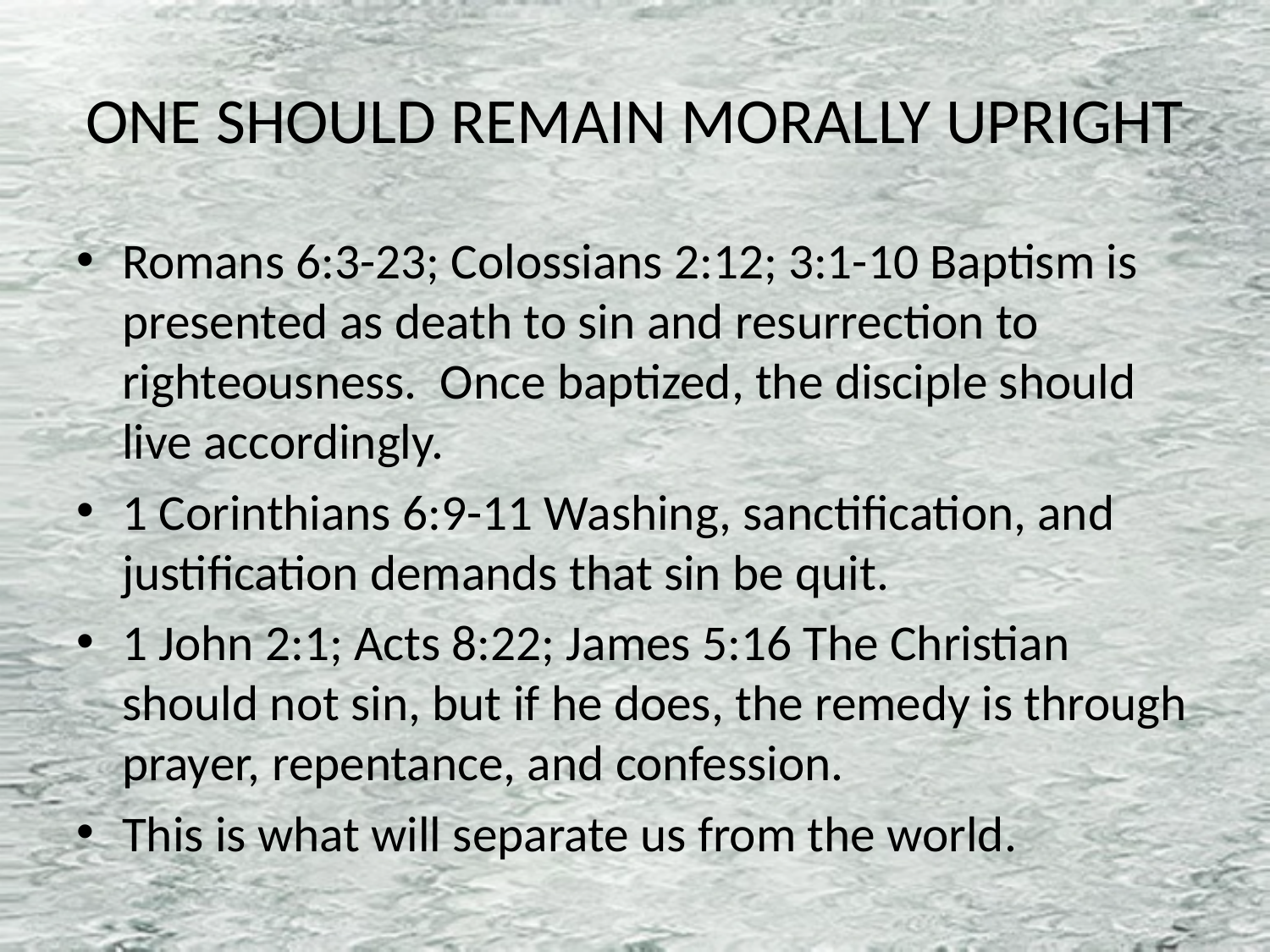

# ONE SHOULD REMAIN MORALLY UPRIGHT
Romans 6:3-23; Colossians 2:12; 3:1-10 Baptism is presented as death to sin and resurrection to righteousness.  Once baptized, the disciple should live accordingly.
1 Corinthians 6:9-11 Washing, sanctification, and justification demands that sin be quit.
1 John 2:1; Acts 8:22; James 5:16 The Christian should not sin, but if he does, the remedy is through prayer, repentance, and confession.
This is what will separate us from the world.